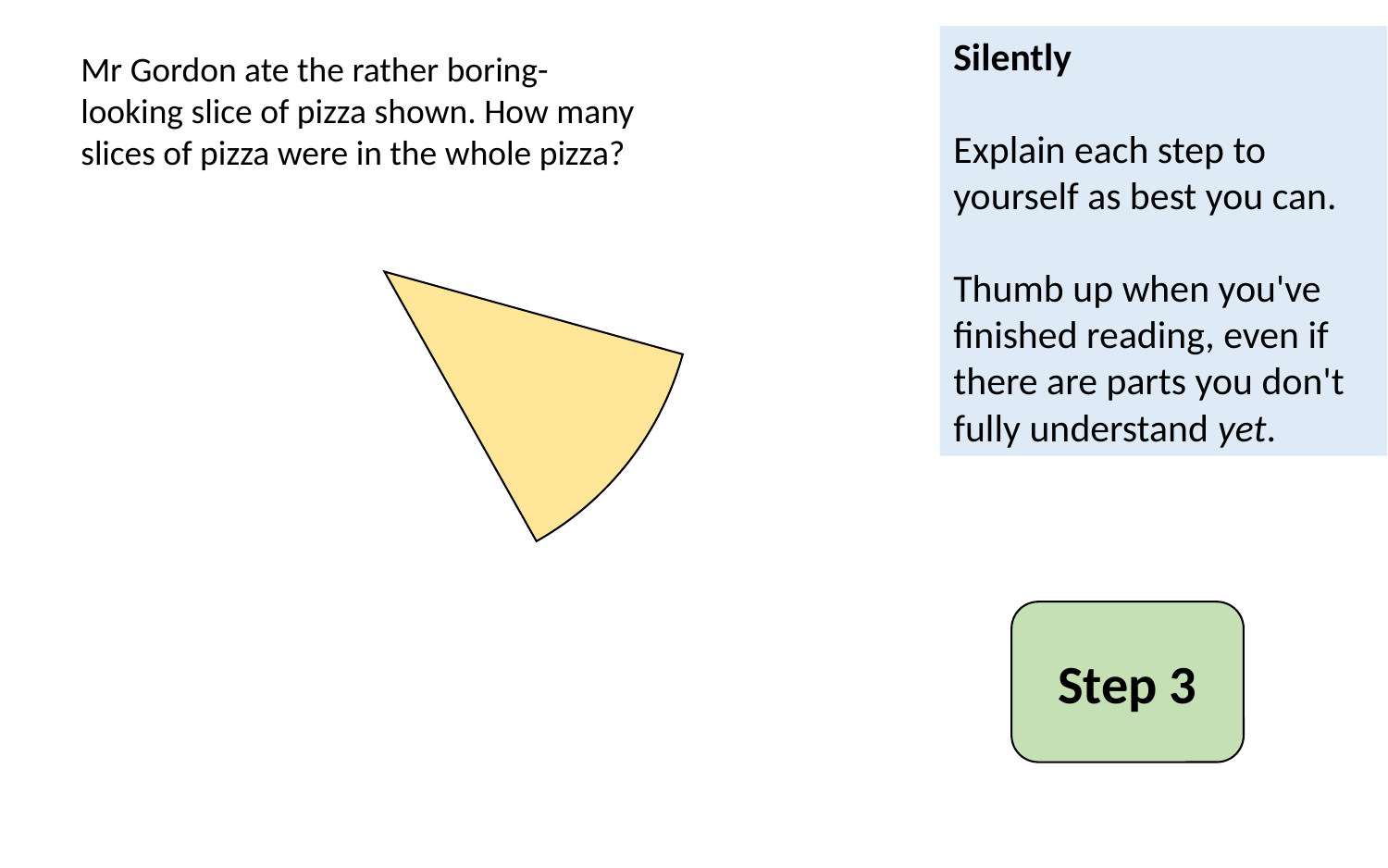

Silently

Explain each step to yourself as best you can.

Thumb up when you've finished reading, even if there are parts you don't fully understand yet.
Mr Gordon ate the rather boring-looking slice of pizza shown. How many slices of pizza were in the whole pizza?
Step 3